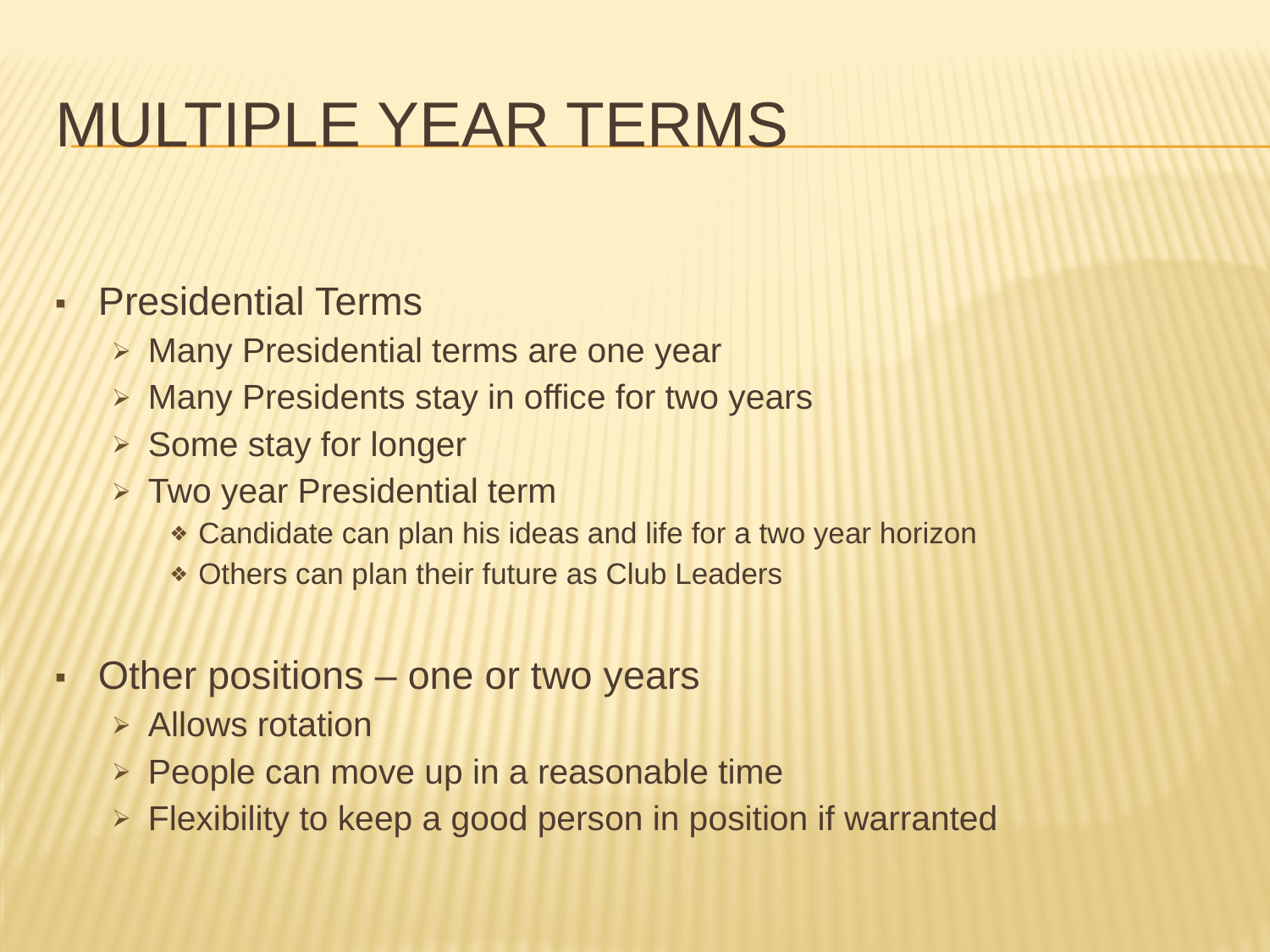

# MULTIPLE YEAR TERMS

Presidential Terms
Many Presidential terms are one year
Many Presidents stay in office for two years
Some stay for longer
Two year Presidential term
Candidate can plan his ideas and life for a two year horizon
Others can plan their future as Club Leaders

Other positions – one or two years
Allows rotation
People can move up in a reasonable time
Flexibility to keep a good person in position if warranted